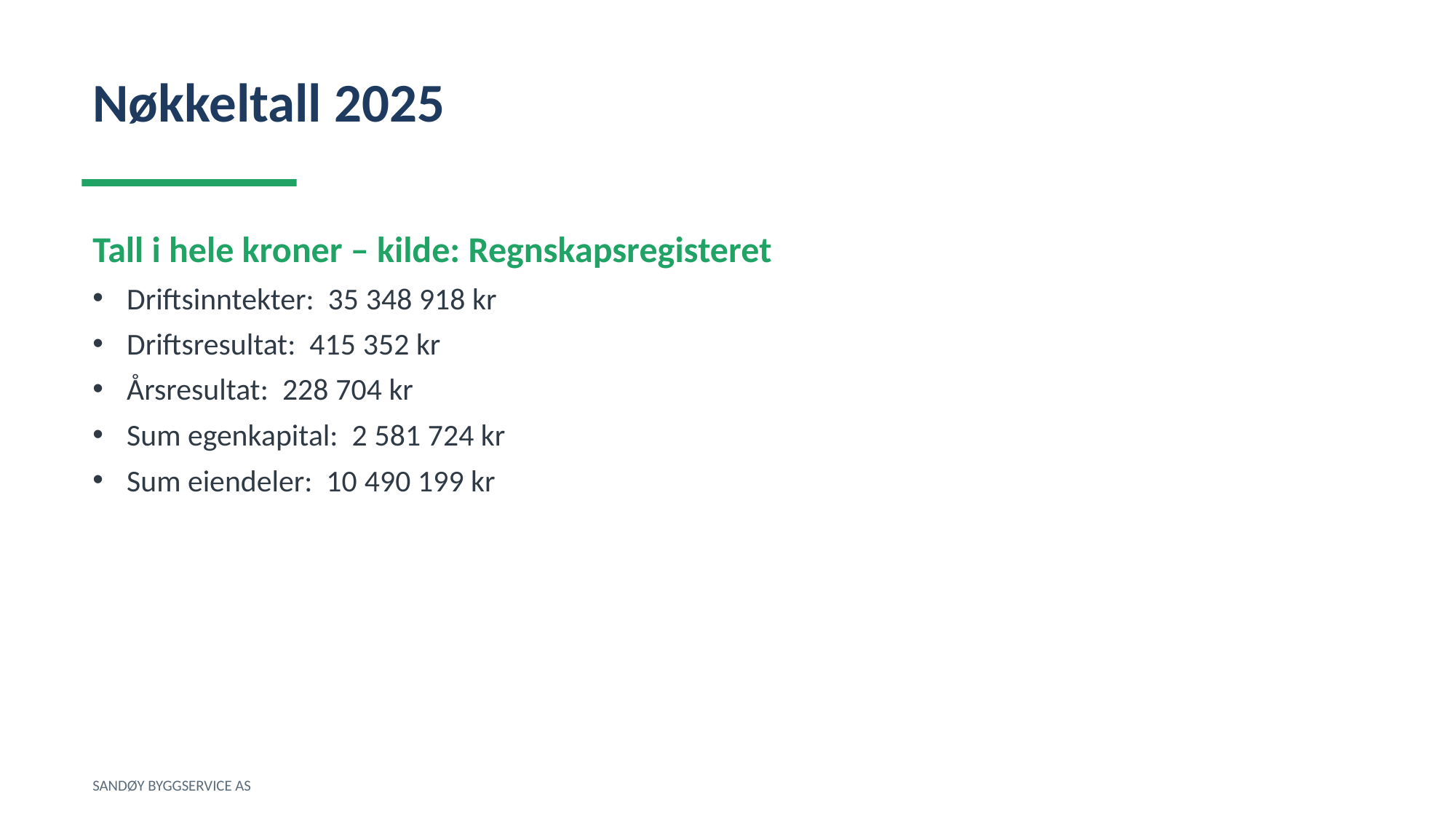

Nøkkeltall 2025

Tall i hele kroner – kilde: Regnskapsregisteret
Driftsinntekter:  35 348 918 kr
Driftsresultat:  415 352 kr
Årsresultat:  228 704 kr
Sum egenkapital:  2 581 724 kr
Sum eiendeler:  10 490 199 kr
SANDØY BYGGSERVICE AS